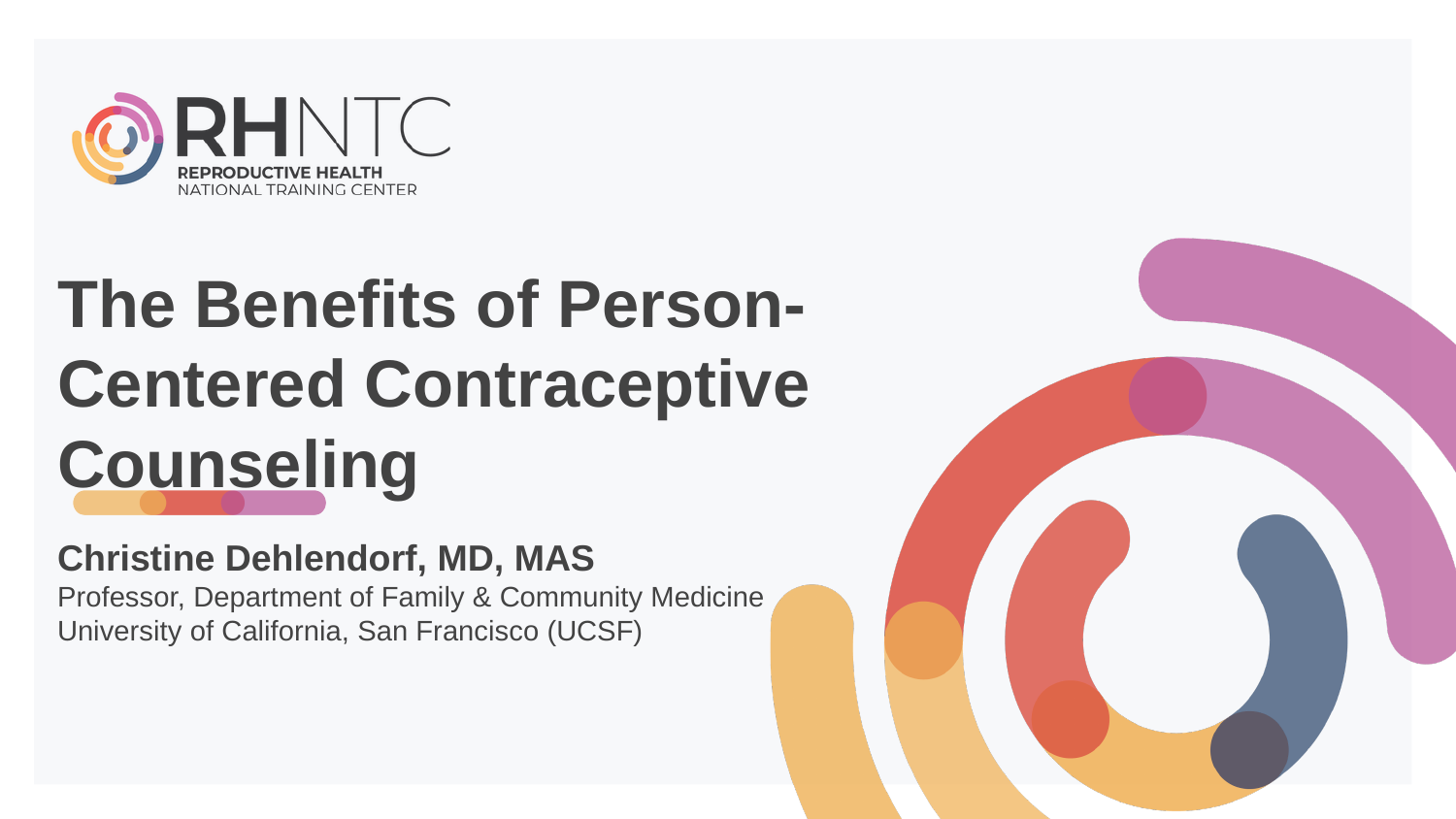

# The Benefits of Person-Centered Contraceptive Counseling
Christine Dehlendorf, MD, MAS
Professor, Department of Family & Community Medicine
University of California, San Francisco (UCSF)